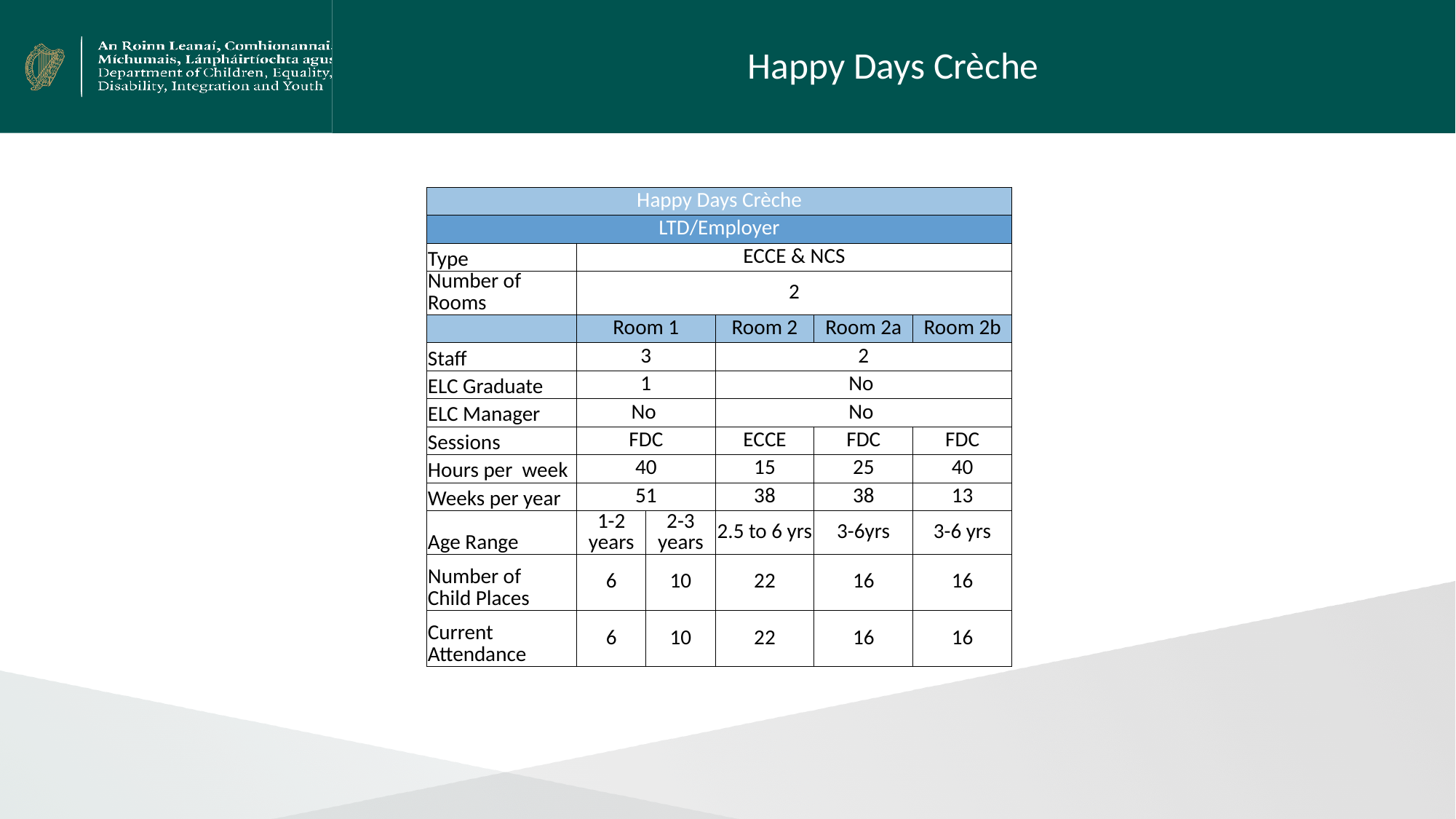

# Happy Days Crèche
| Happy Days Crèche |  |  |  |  |  |
| --- | --- | --- | --- | --- | --- |
| LTD/Employer |  |  |  |  |  |
| Type | ECCE & NCS |  |  |  |  |
| Number of Rooms | 2 |  |  |  |  |
|  | Room 1 |  | Room 2 | Room 2a | Room 2b |
| Staff | 3 |  | 2 |  |  |
| ELC Graduate | 1 |  | No |  |  |
| ELC Manager | No |  | No |  |  |
| Sessions | FDC |  | ECCE | FDC | FDC |
| Hours per week | 40 |  | 15 | 25 | 40 |
| Weeks per year | 51 |  | 38 | 38 | 13 |
| Age Range | 1-2 years | 2-3 years | 2.5 to 6 yrs | 3-6yrs | 3-6 yrs |
| Number of Child Places | 6 | 10 | 22 | 16 | 16 |
| Current Attendance | 6 | 10 | 22 | 16 | 16 |